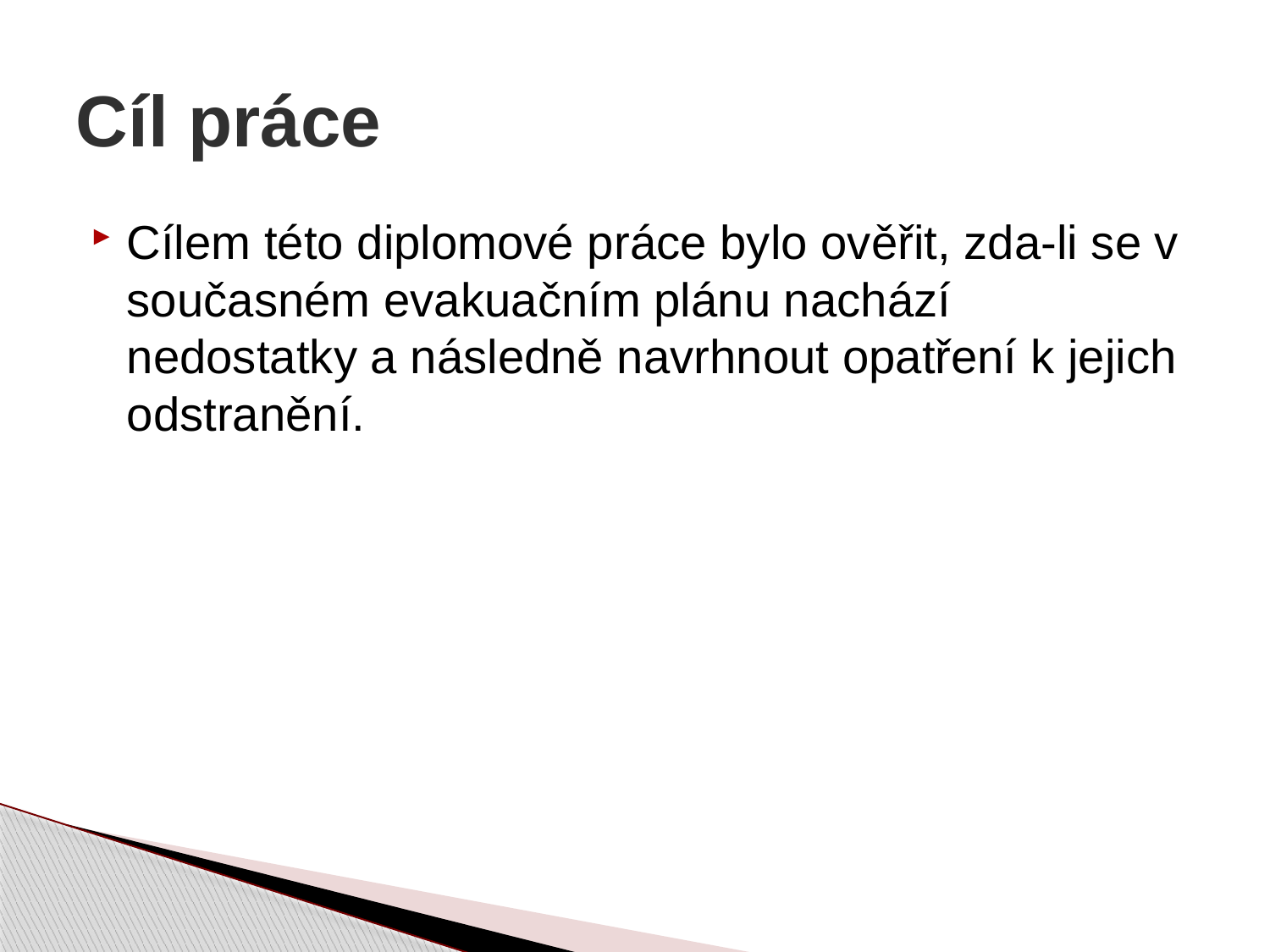

# Cíl práce
Cílem této diplomové práce bylo ověřit, zda-li se v současném evakuačním plánu nachází nedostatky a následně navrhnout opatření k jejich odstranění.